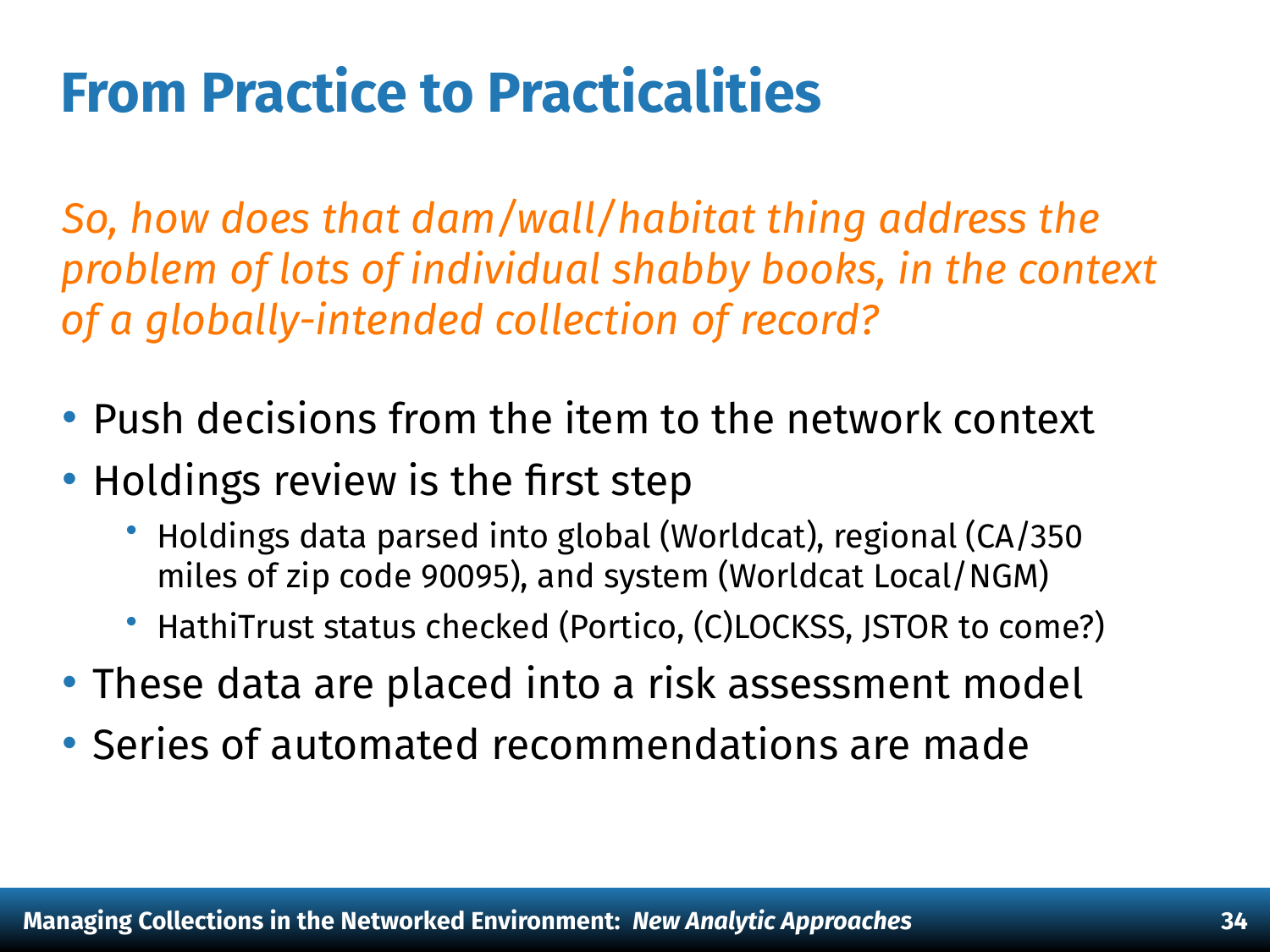

# From Practice to Practicalities
So, how does that dam/wall/habitat thing address the problem of lots of individual shabby books, in the context of a globally-intended collection of record?
Push decisions from the item to the network context
Holdings review is the first step
Holdings data parsed into global (Worldcat), regional (CA/350 miles of zip code 90095), and system (Worldcat Local/NGM)
HathiTrust status checked (Portico, (C)LOCKSS, JSTOR to come?)
These data are placed into a risk assessment model
Series of automated recommendations are made